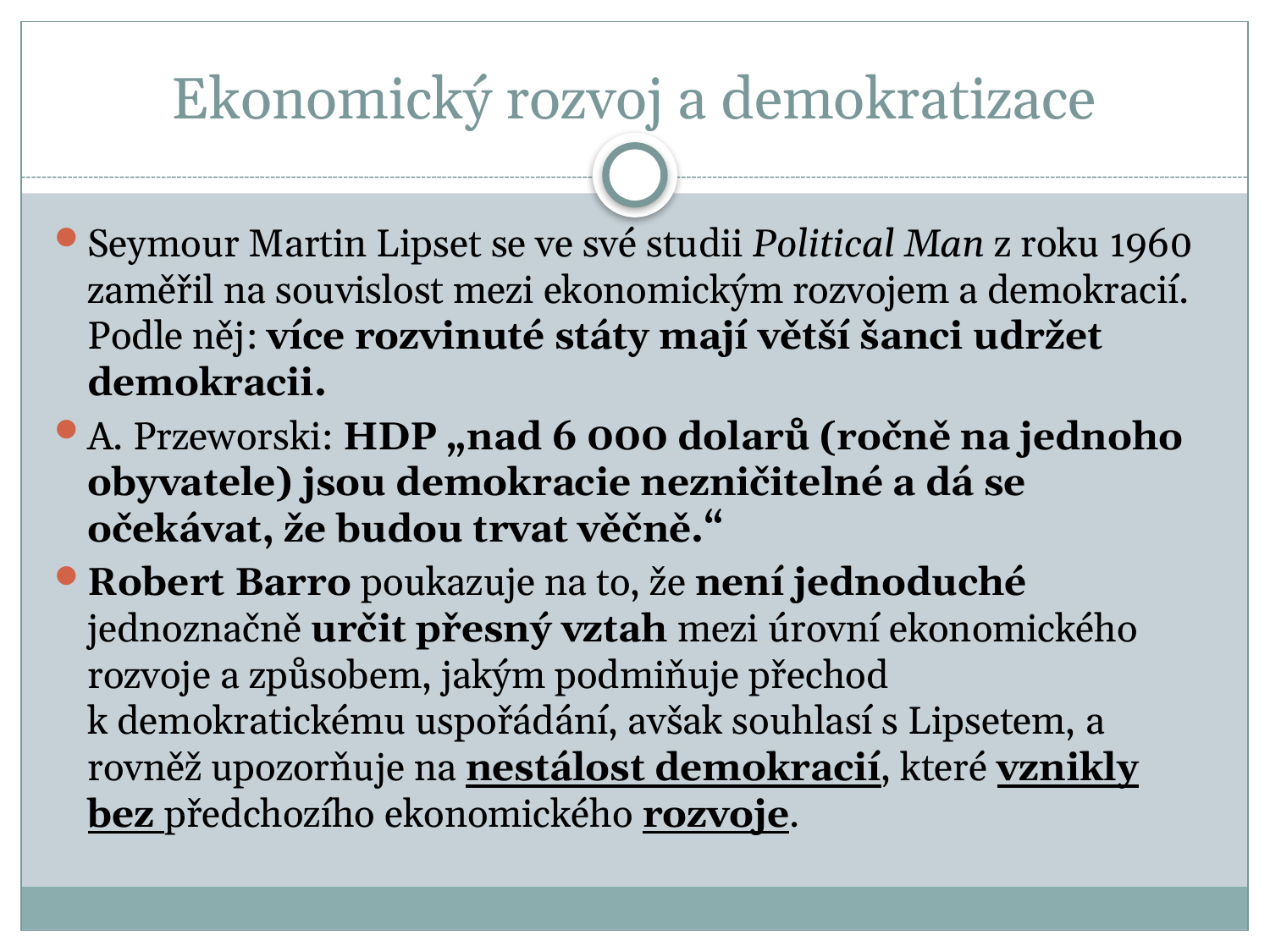

# Ekonomický rozvoj a demokratizace
Seymour Martin Lipset se ve své studii Political Man z roku 1960 zaměřil na souvislost mezi ekonomickým rozvojem a demokracií. Podle něj: více rozvinuté státy mají větší šanci udržet demokracii.
A. Przeworski: HDP „nad 6 000 dolarů (ročně na jednoho obyvatele) jsou demokracie nezničitelné a dá se očekávat, že budou trvat věčně.“
Robert Barro poukazuje na to, že není jednoduché jednoznačně určit přesný vztah mezi úrovní ekonomického rozvoje a způsobem, jakým podmiňuje přechod k demokratickému uspořádání, avšak souhlasí s Lipsetem, a rovněž upozorňuje na nestálost demokracií, které vznikly bez předchozího ekonomického rozvoje.